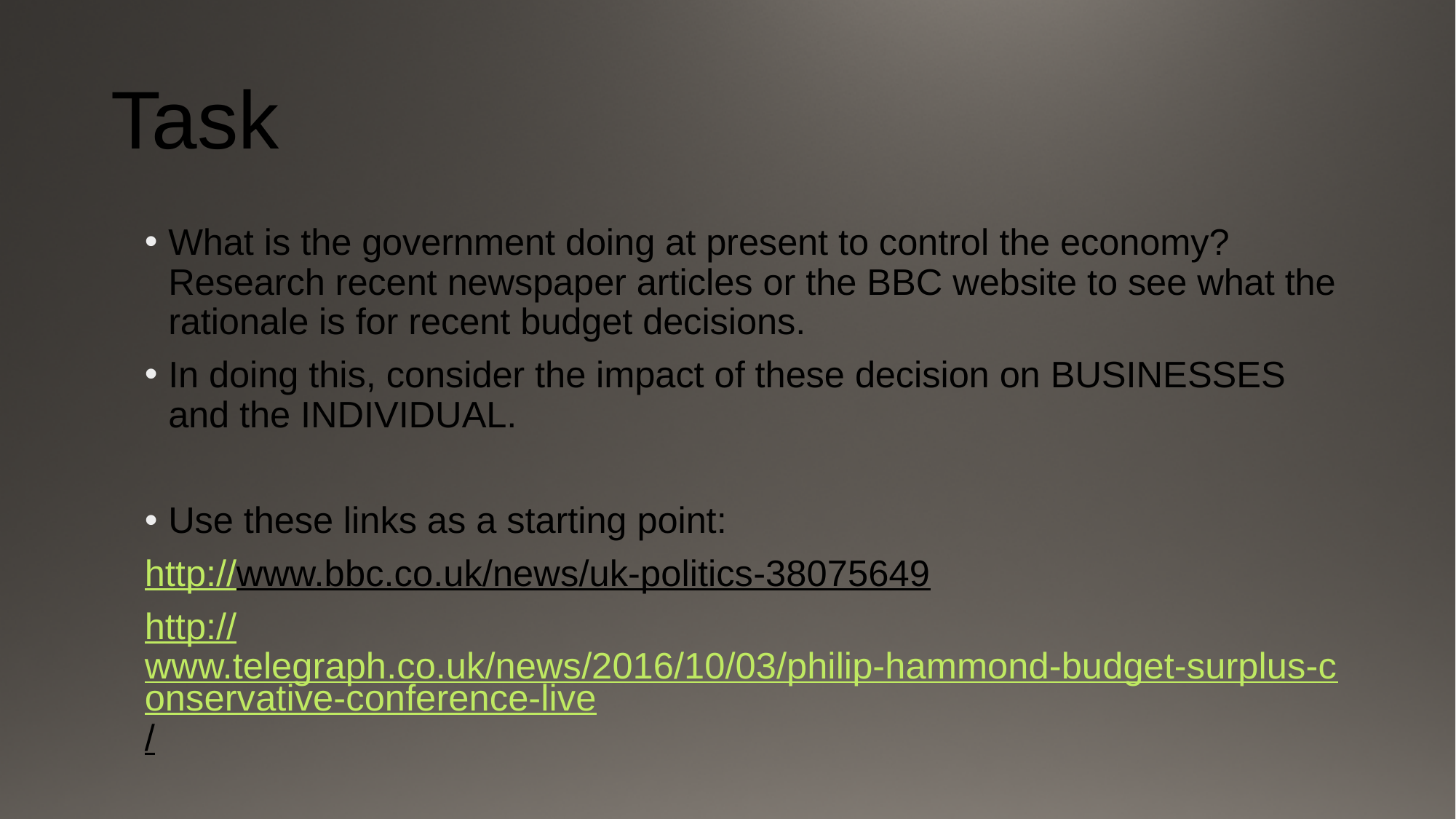

# Task
What is the government doing at present to control the economy? Research recent newspaper articles or the BBC website to see what the rationale is for recent budget decisions.
In doing this, consider the impact of these decision on BUSINESSES and the INDIVIDUAL.

Use these links as a starting point:
http://www.bbc.co.uk/news/uk-politics-38075649
http://www.telegraph.co.uk/news/2016/10/03/philip-hammond-budget-surplus-conservative-conference-live/